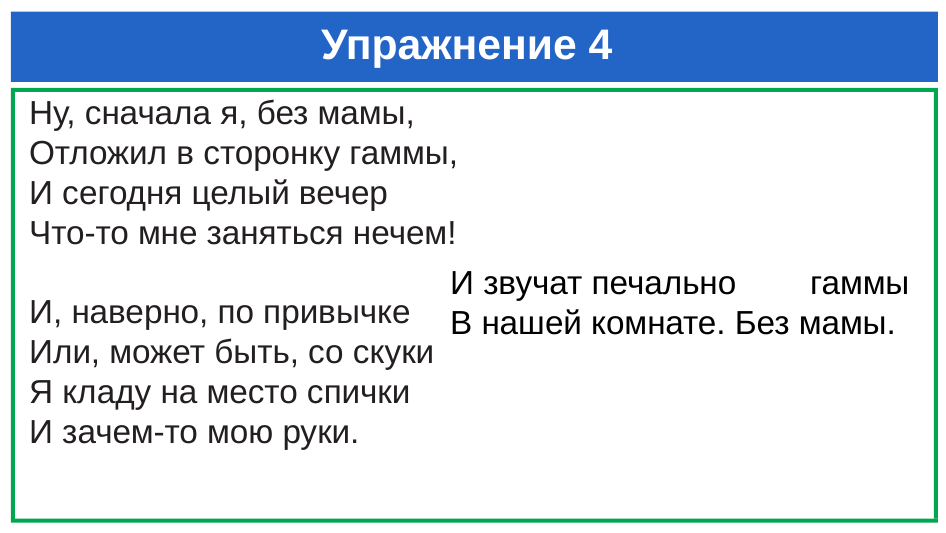

# Упражнение 4
Ну, сначала я, без мамы,
Отложил в сторонку гаммы,
И сегодня целый вечер
Что-то мне заняться нечем!

И, наверно, по привычке
Или, может быть, со скуки
Я кладу на место спички
И зачем-то мою руки.

И звучат печально        гаммы
В нашей комнате. Без мамы.